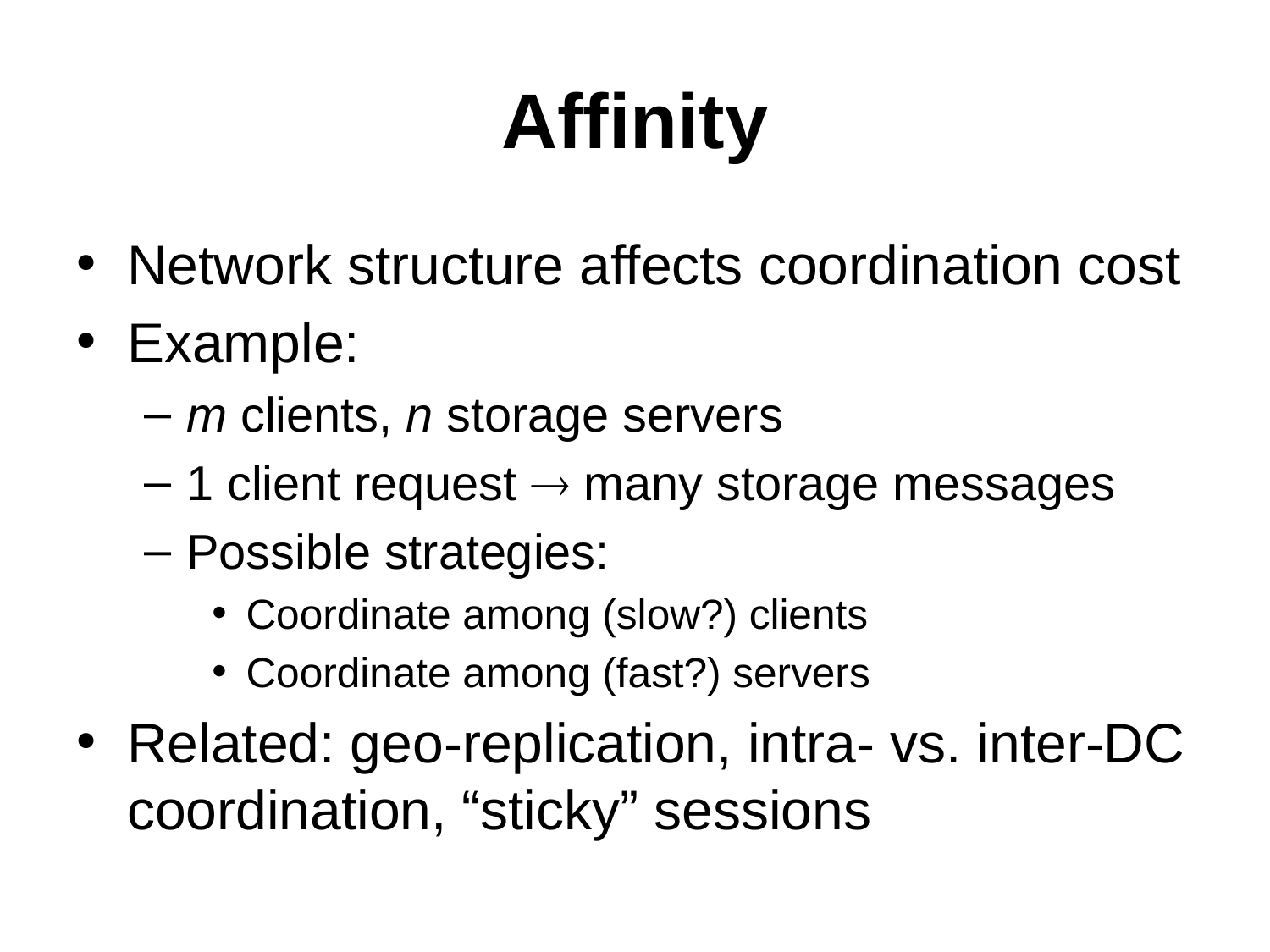

# Affinity
Network structure affects coordination cost
Example:
m clients, n storage servers
1 client request → many storage messages
Possible strategies:
Coordinate among (slow?) clients
Coordinate among (fast?) servers
Related: geo-replication, intra- vs. inter-DC coordination, “sticky” sessions